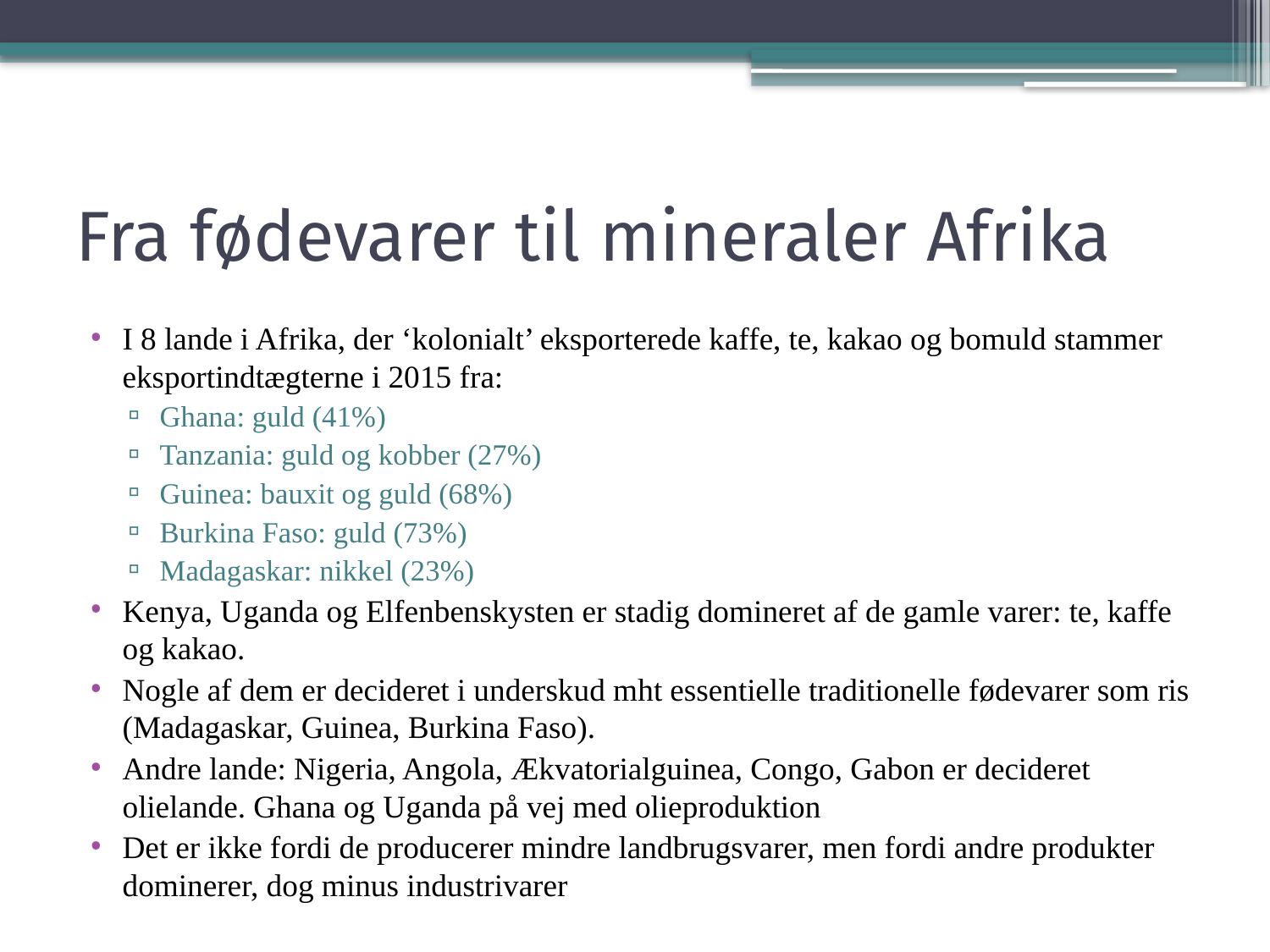

# Fra fødevarer til mineraler Afrika
I 8 lande i Afrika, der ‘kolonialt’ eksporterede kaffe, te, kakao og bomuld stammer  eksportindtægterne i 2015 fra:
Ghana: guld (41%)
Tanzania: guld og kobber (27%)
Guinea: bauxit og guld (68%)
Burkina Faso: guld (73%)
Madagaskar: nikkel (23%)
Kenya, Uganda og Elfenbenskysten er stadig domineret af de gamle varer: te, kaffe og kakao.
Nogle af dem er decideret i underskud mht essentielle traditionelle fødevarer som ris (Madagaskar, Guinea, Burkina Faso).
Andre lande: Nigeria, Angola, Ækvatorialguinea, Congo, Gabon er decideret olielande. Ghana og Uganda på vej med olieproduktion
Det er ikke fordi de producerer mindre landbrugsvarer, men fordi andre produkter dominerer, dog minus industrivarer